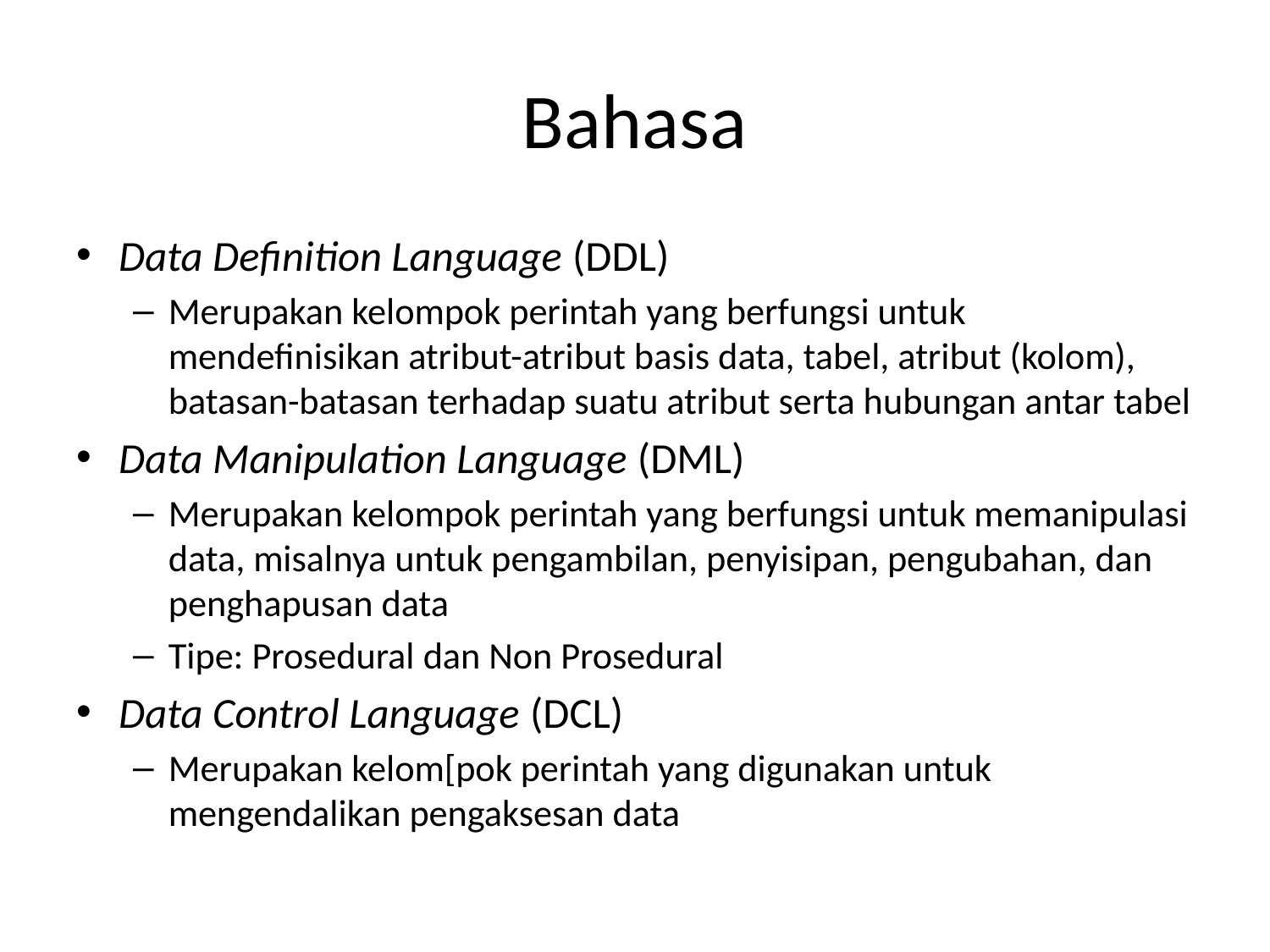

# Bahasa
Data Definition Language (DDL)
Merupakan kelompok perintah yang berfungsi untuk mendefinisikan atribut-atribut basis data, tabel, atribut (kolom), batasan-batasan terhadap suatu atribut serta hubungan antar tabel
Data Manipulation Language (DML)
Merupakan kelompok perintah yang berfungsi untuk memanipulasi data, misalnya untuk pengambilan, penyisipan, pengubahan, dan penghapusan data
Tipe: Prosedural dan Non Prosedural
Data Control Language (DCL)
Merupakan kelom[pok perintah yang digunakan untuk mengendalikan pengaksesan data